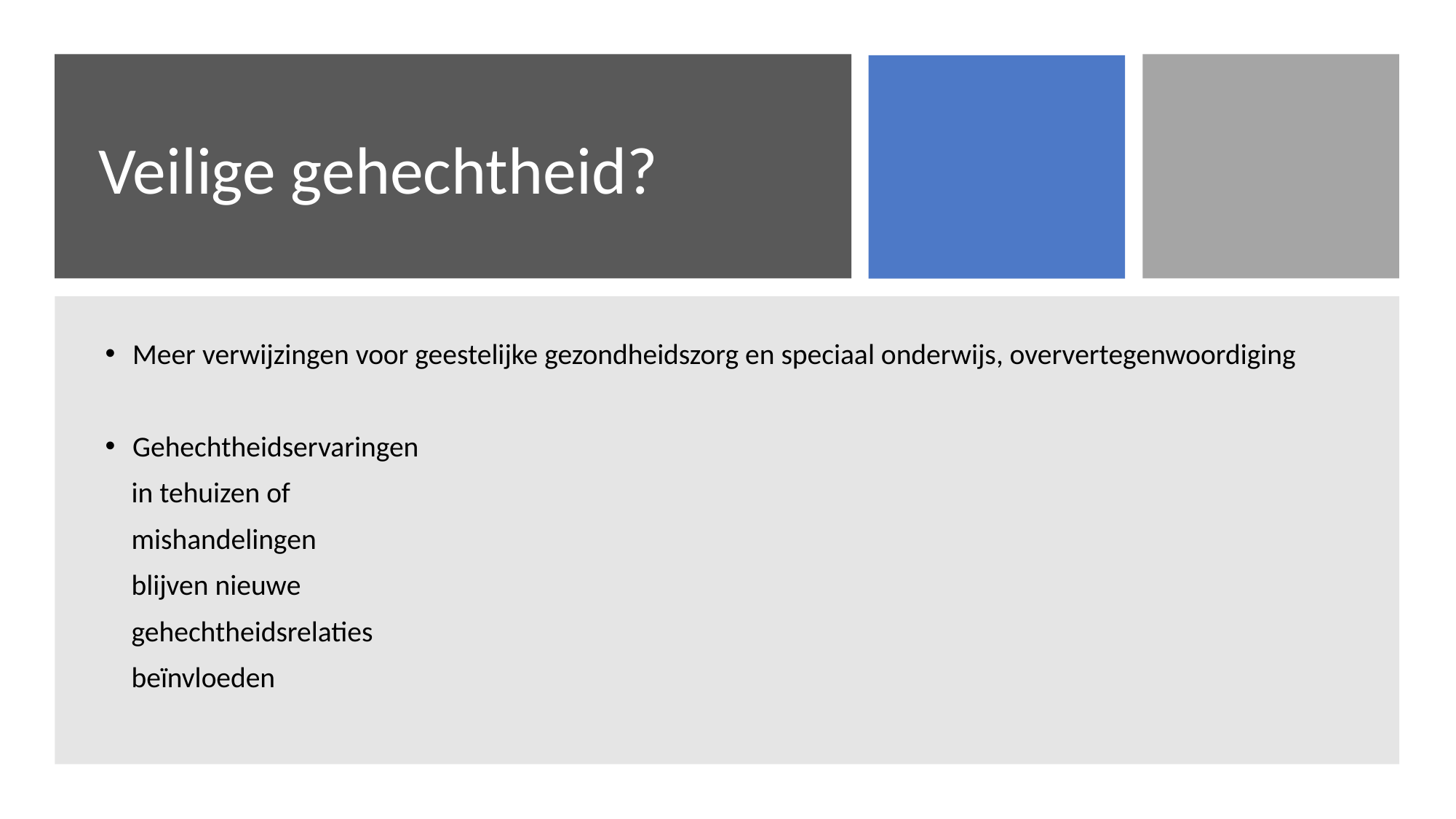

# Veilige gehechtheid?

Meer verwijzingen voor geestelijke gezondheidszorg en speciaal onderwijs, oververtegenwoordiging

Gehechtheidservaringen
    in tehuizen of
    mishandelingen
    blijven nieuwe
    gehechtheidsrelaties
    beïnvloeden